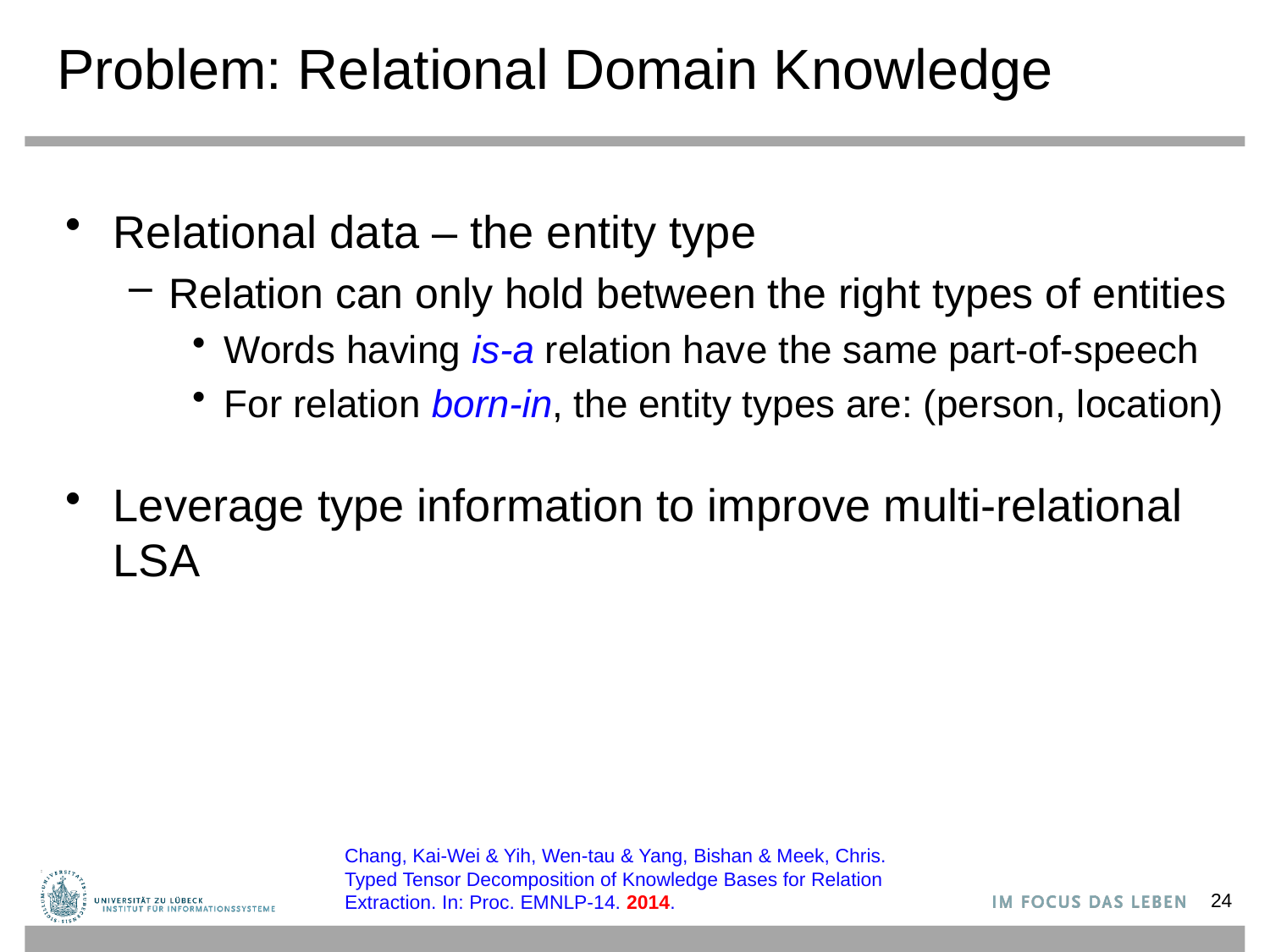

# Problem: Relational Domain Knowledge
Relational data – the entity type
Relation can only hold between the right types of entities
Words having is-a relation have the same part-of-speech
For relation born-in, the entity types are: (person, location)

Leverage type information to improve multi-relational LSA

Chang, Kai-Wei & Yih, Wen-tau & Yang, Bishan & Meek, Chris. Typed Tensor Decomposition of Knowledge Bases for Relation Extraction. In: Proc. EMNLP-14. 2014.
24